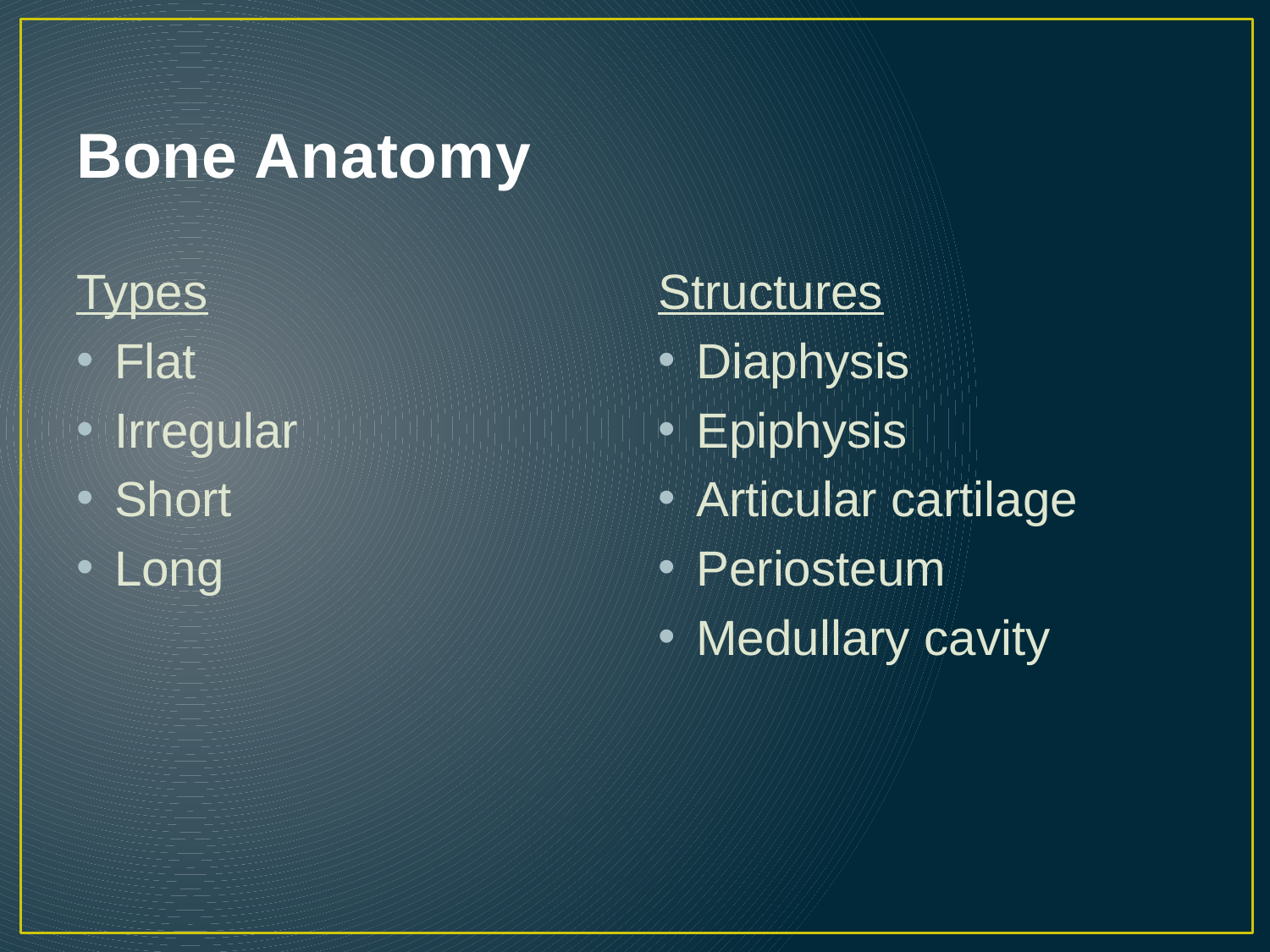

# Bone Anatomy
Types
Flat
Irregular
Short
Long
Structures
Diaphysis
Epiphysis
Articular cartilage
Periosteum
Medullary cavity